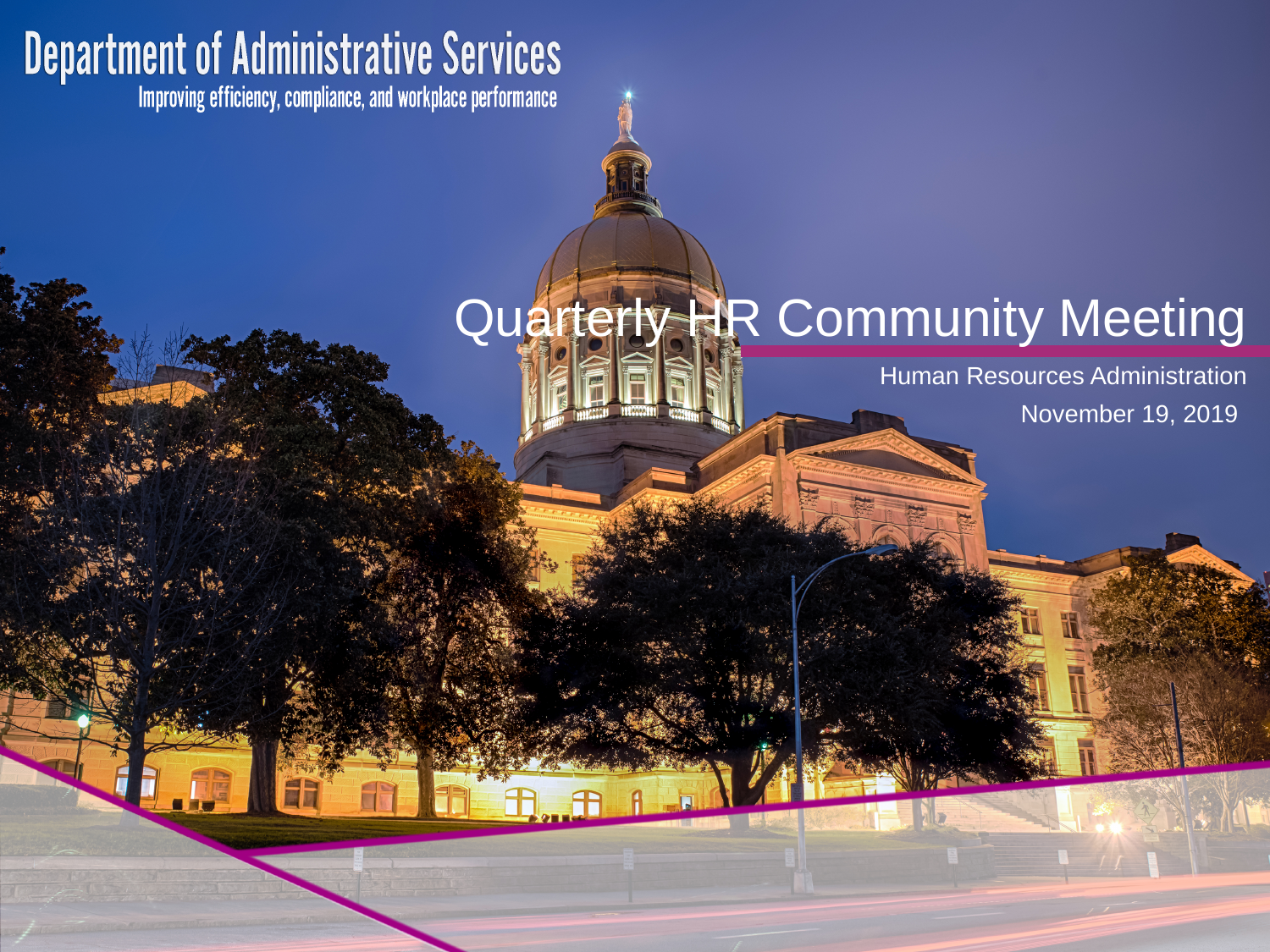

# Quarterly HR Community Meeting
Human Resources Administration
November 19, 2019